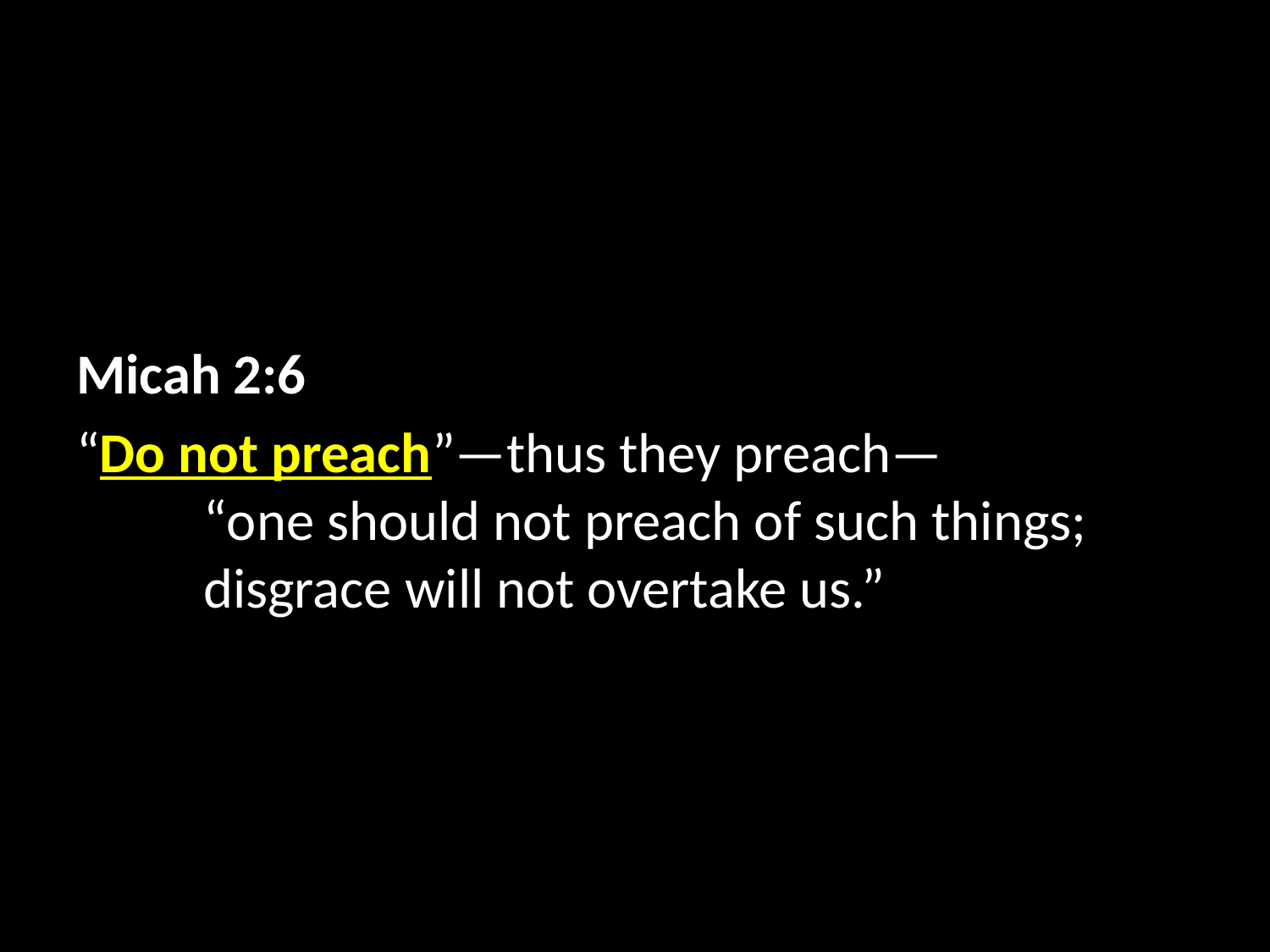

Micah 2:6
“Do not preach”—thus they preach—
	“one should not preach of such things;
	disgrace will not overtake us.”